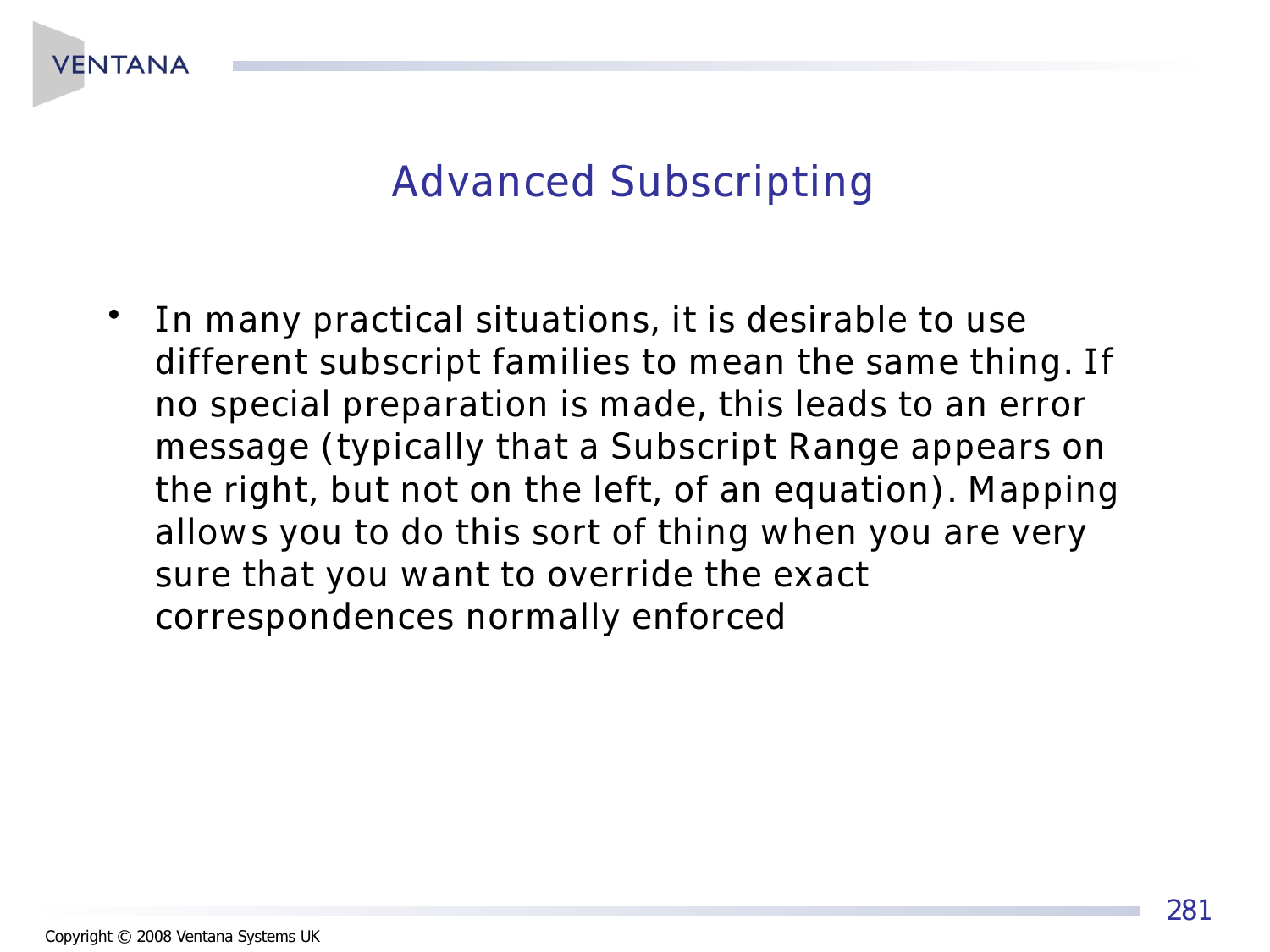

# Advanced Subscripting
In many practical situations, it is desirable to use different subscript families to mean the same thing. If no special preparation is made, this leads to an error message (typically that a Subscript Range appears on the right, but not on the left, of an equation). Mapping allows you to do this sort of thing when you are very sure that you want to override the exact correspondences normally enforced